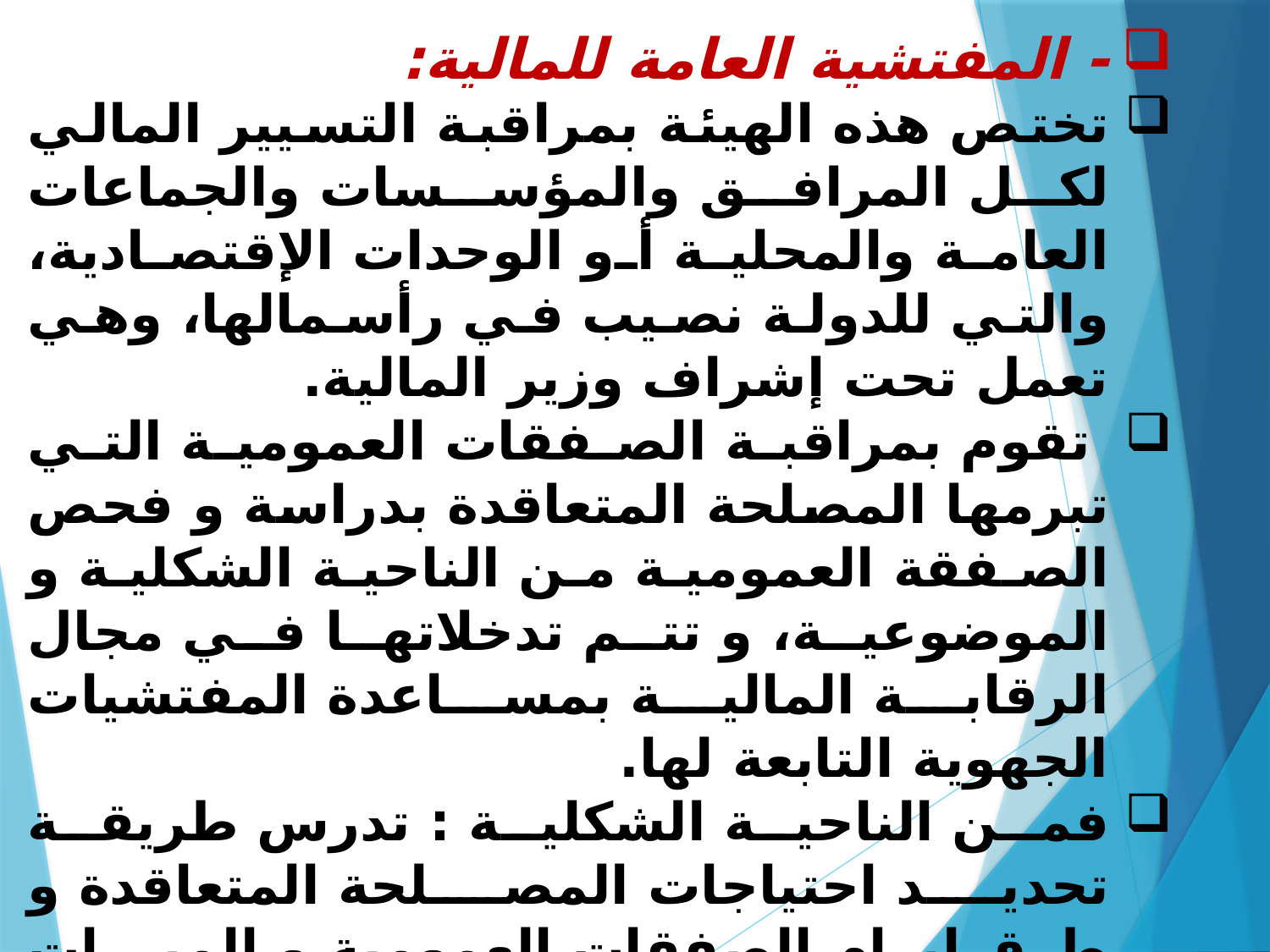

- المفتشية العامة للمالية:
تختص هذه الهيئة بمراقبة التسيير المالي لكل المرافق والمؤسسات والجماعات العامة والمحلية أو الوحدات الإقتصادية، والتي للدولة نصيب في رأسمالها، وهي تعمل تحت إشراف وزير المالية.
 تقوم بمراقبة الصفقات العمومية التي تبرمها المصلحة المتعاقدة بدراسة و فحص الصفقة العمومية من الناحية الشكلية و الموضوعية، و تتم تدخلاتها في مجال الرقابة المالية بمساعدة المفتشيات الجهوية التابعة لها.
فمن الناحية الشكلية : تدرس طريقة تحديد احتياجات المصلحة المتعاقدة و طرق إبرام الصفقات العمومية و المبررات التي لجأت إليها المصلحة المتعاقدة في اختيار إجراء إبرام الصفقات العمومية مثل طلب العروض أو التراضي كما نص عليه المرسوم
15 -247 الساري المفعول.
أما من الناحية الموضوعية : فتقوم بالتحقق من شرعية تشكيل لجنة فتح  و تقييم العروض و قرارات تعيين أعضاء هذه اللجنة